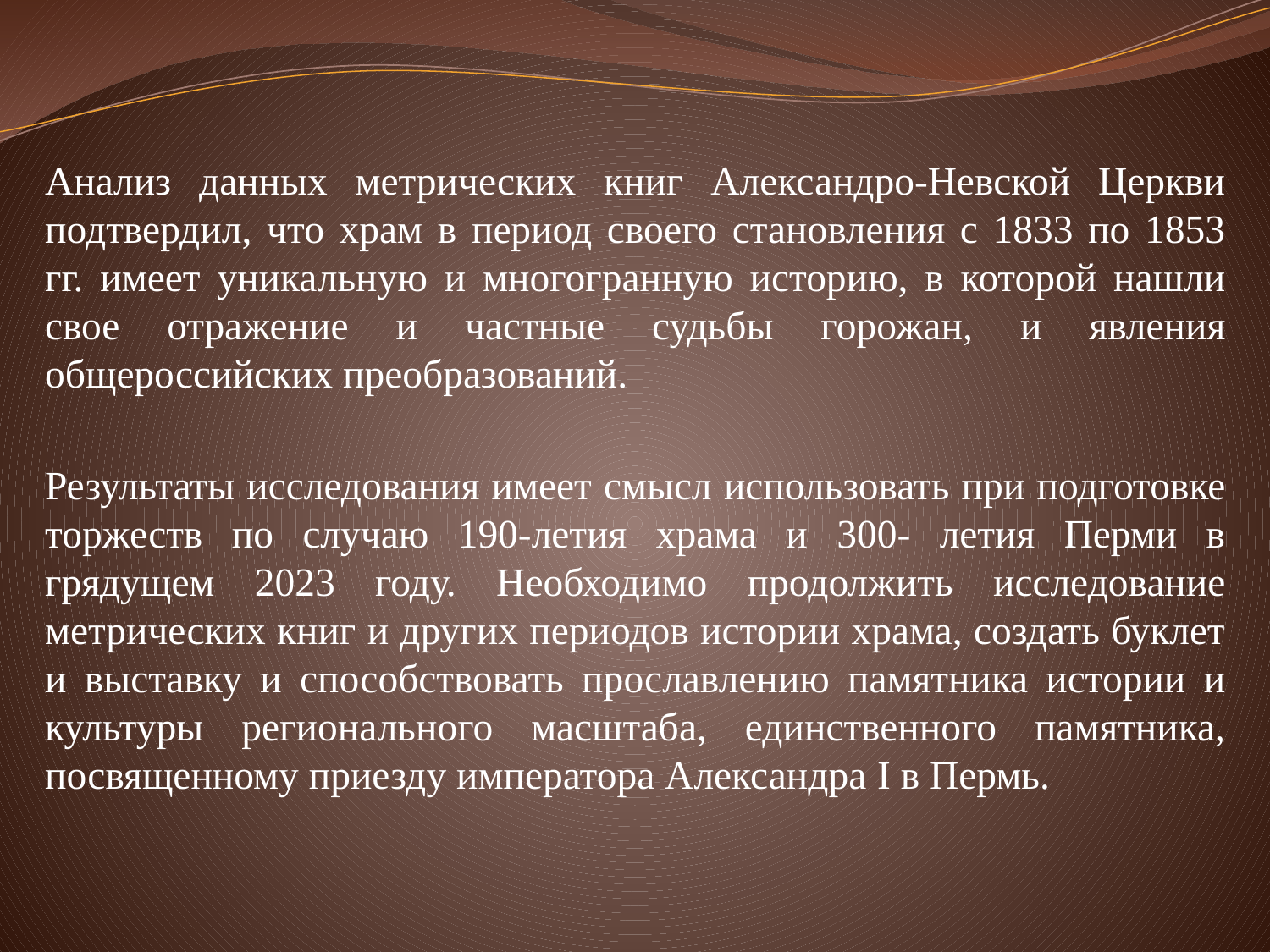

Анализ данных метрических книг Александро-Невской Церкви подтвердил, что храм в период своего становления с 1833 по 1853 гг. имеет уникальную и многогранную историю, в которой нашли свое отражение и частные судьбы горожан, и явления общероссийских преобразований.

Результаты исследования имеет смысл использовать при подготовке торжеств по случаю 190-летия храма и 300- летия Перми в грядущем 2023 году. Необходимо продолжить исследование метрических книг и других периодов истории храма, создать буклет и выставку и способствовать прославлению памятника истории и культуры регионального масштаба, единственного памятника, посвященному приезду императора Александра I в Пермь.